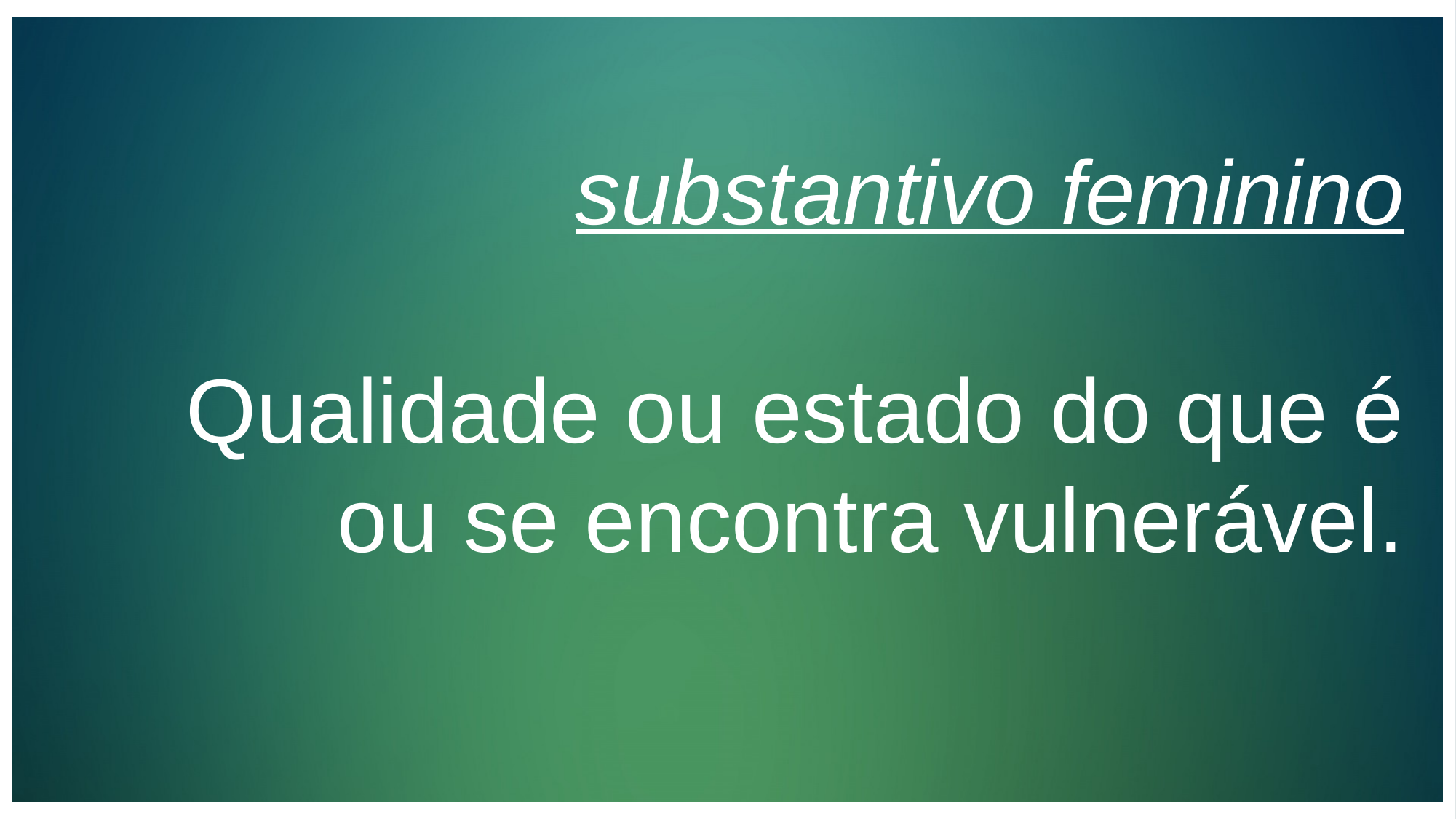

substantivo feminino

Qualidade ou estado do que é ou se encontra vulnerável.